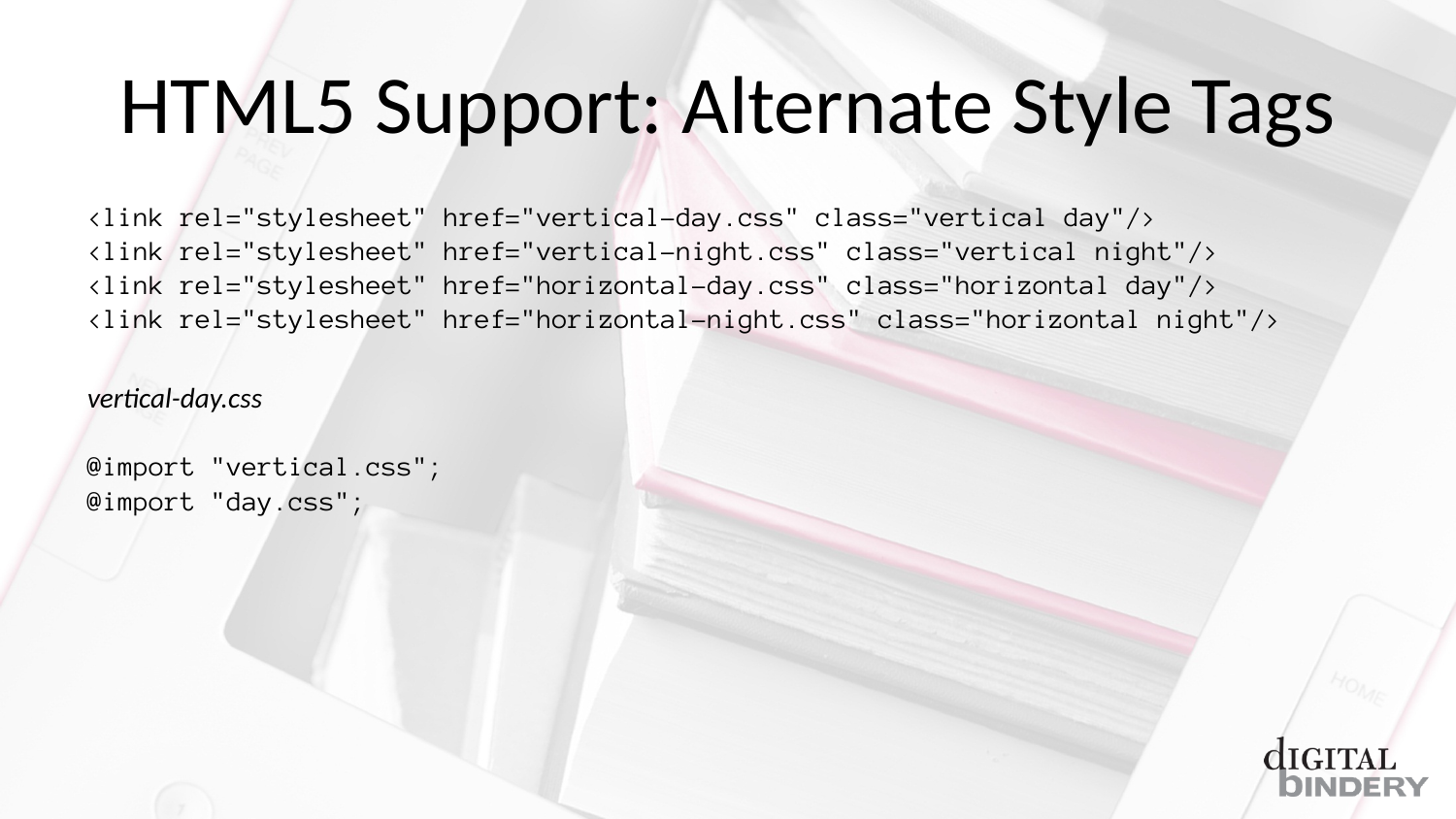

# HTML5 Support: Alternate Style Tags
<link rel="stylesheet" href="vertical-day.css" class="vertical day"/>
<link rel="stylesheet" href="vertical-night.css" class="vertical night"/>
<link rel="stylesheet" href="horizontal-day.css" class="horizontal day"/>
<link rel="stylesheet" href="horizontal-night.css" class="horizontal night"/>

vertical-day.css
@import "vertical.css";
@import "day.css";